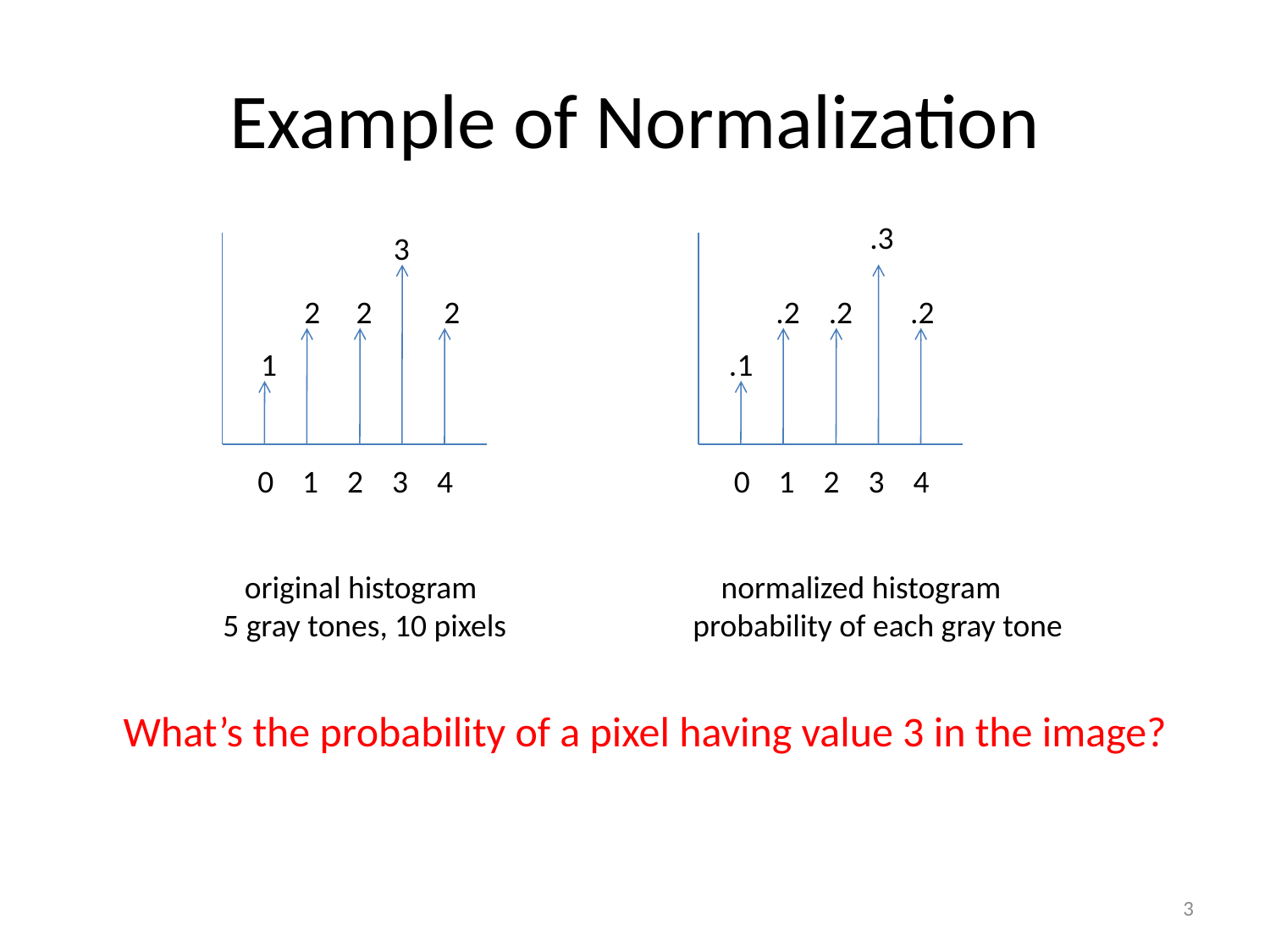

# Example of Normalization
.3
3
2     2          2                                            .2    .2        .2
1                                                               .1
0    1    2    3    4
0    1    2    3    4
   original histogram                                  normalized histogram
5 gray tones, 10 pixels                          probability of each gray tone
What’s the probability of a pixel having value 3 in the image?
3